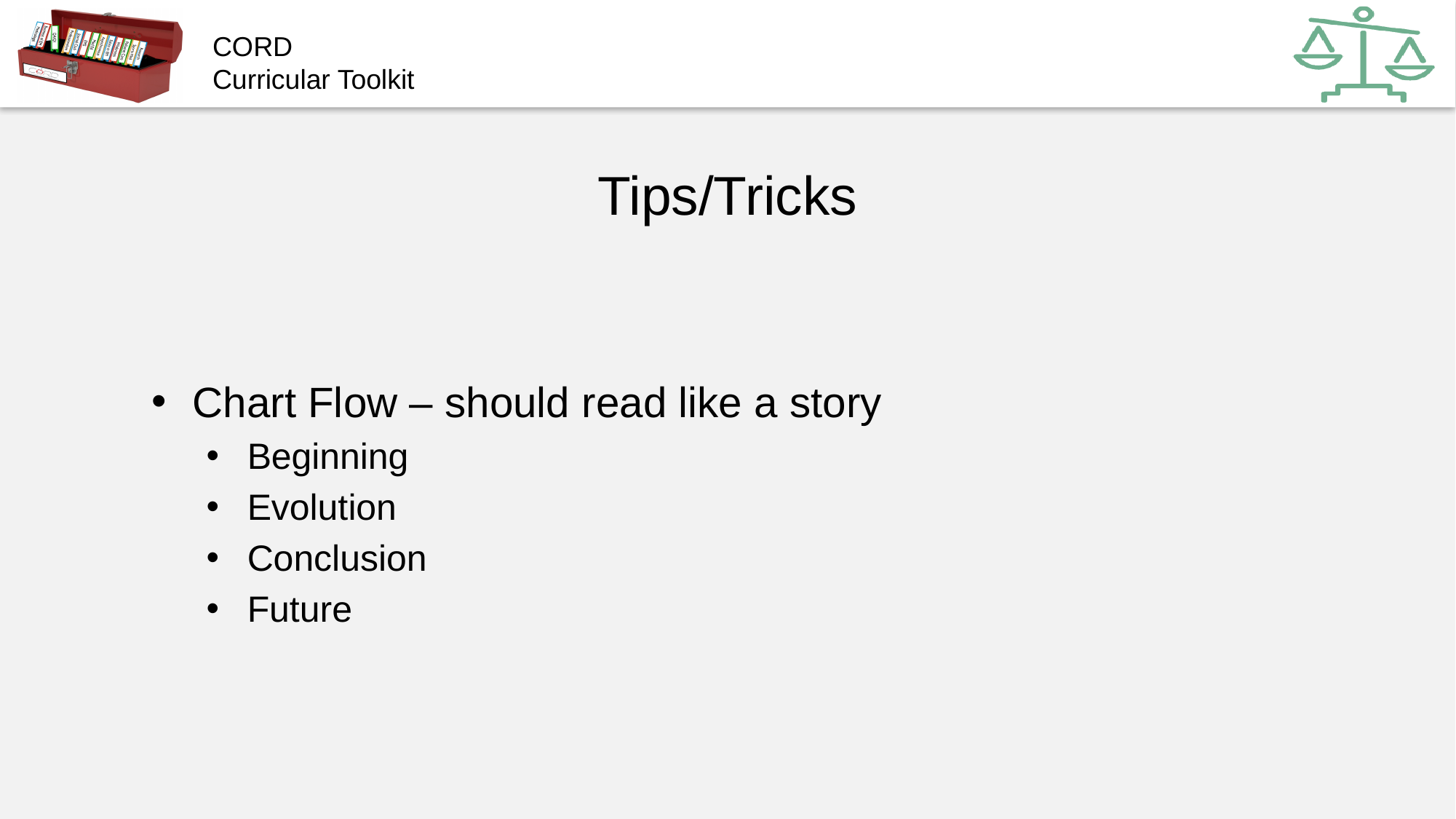

# Tips/Tricks
Chart Flow – should read like a story
Beginning
Evolution
Conclusion
Future